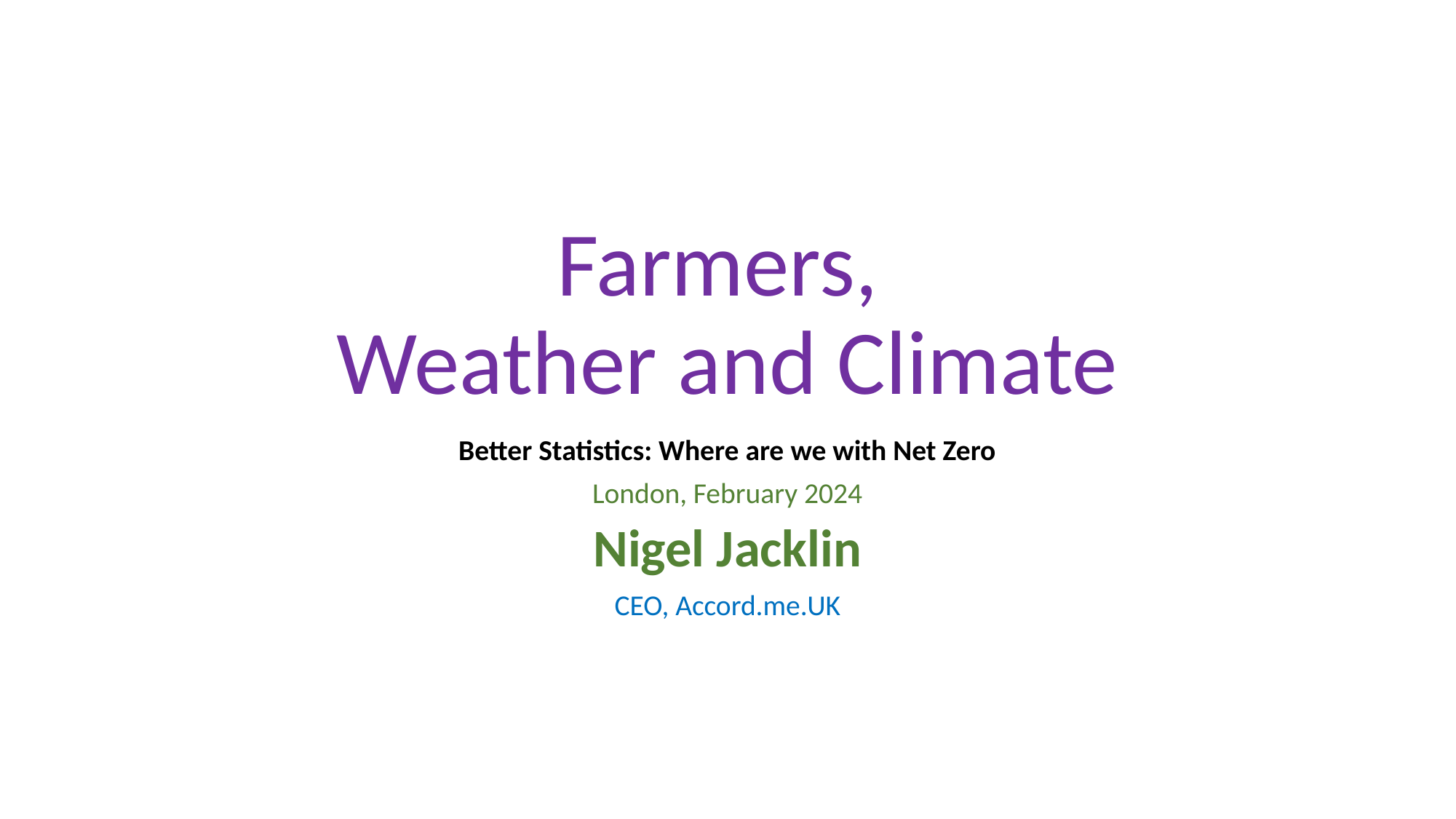

# Farmers, Weather and Climate
Better Statistics: Where are we with Net Zero
London, February 2024
Nigel Jacklin
CEO, Accord.me.UK